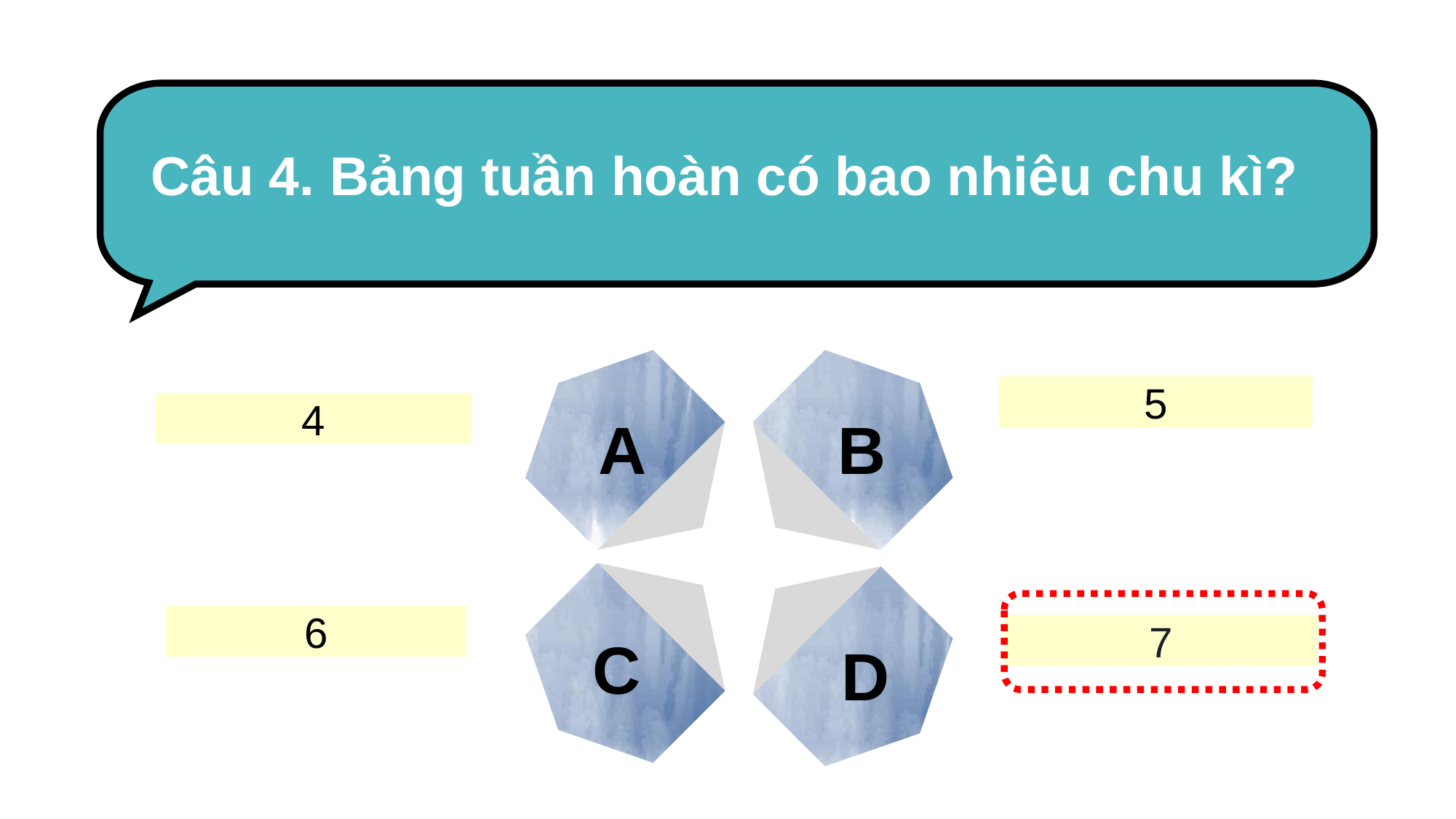

Câu 4. Bảng tuần hoàn có bao nhiêu chu kì?

5
4
A
B

6
7
C
D